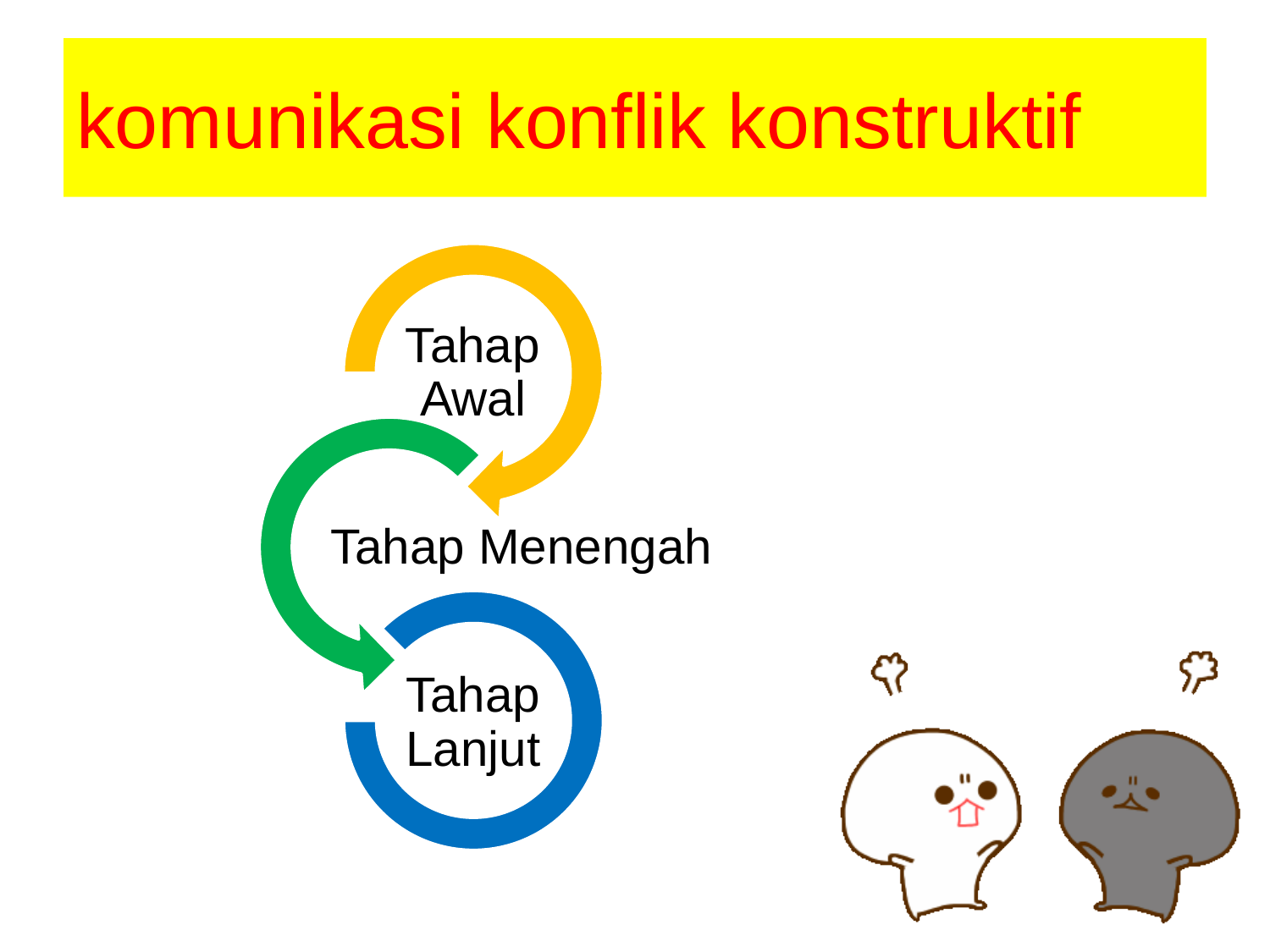

# komunikasi konflik konstruktif
Tahap Awal
Tahap Menengah
Tahap Lanjut